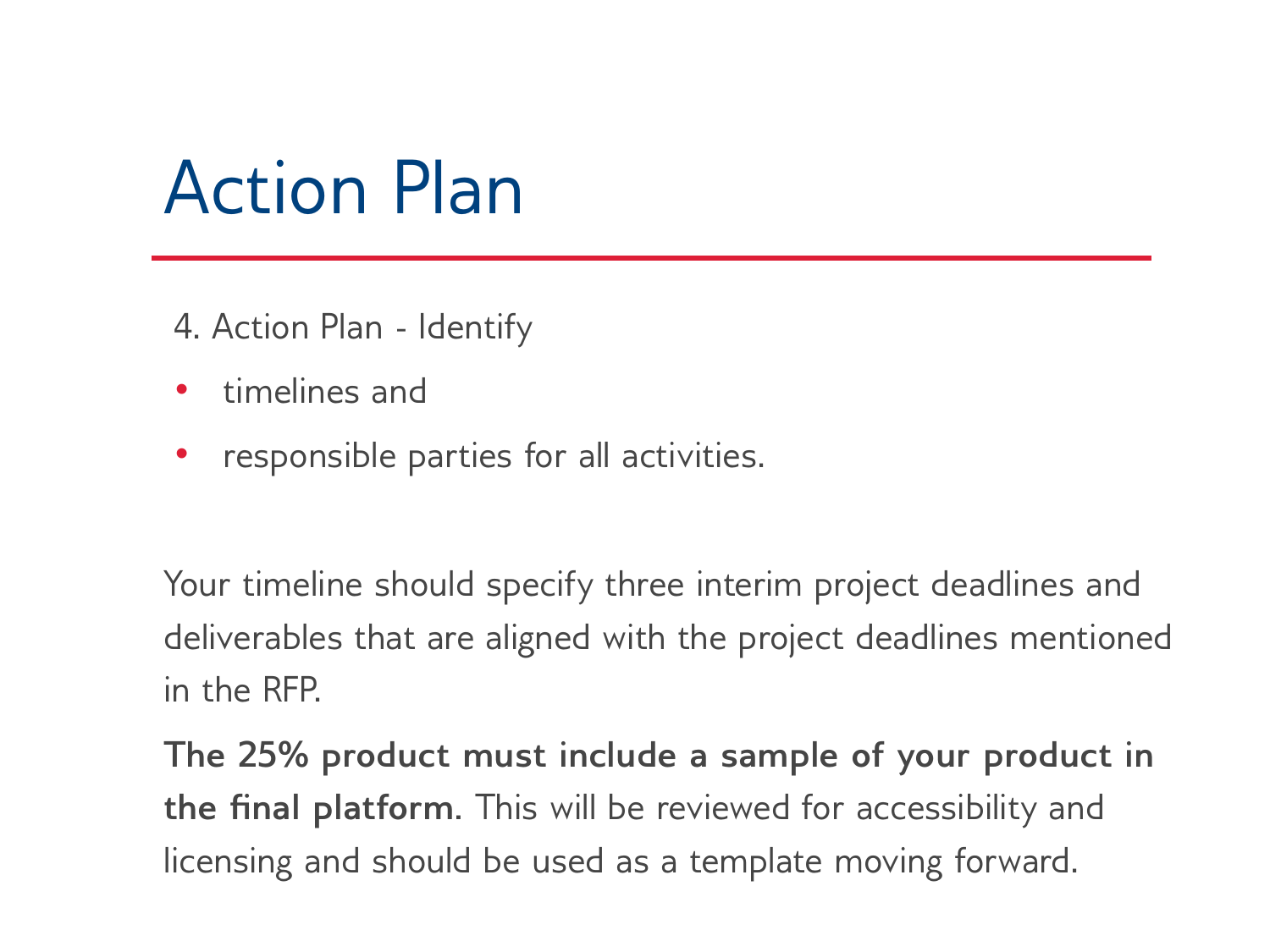

# Action Plan
4. Action Plan - Identify
timelines and
responsible parties for all activities.

Your timeline should specify three interim project deadlines and deliverables that are aligned with the project deadlines mentioned in the RFP.
The 25% product must include a sample of your product in the final platform. This will be reviewed for accessibility and licensing and should be used as a template moving forward.